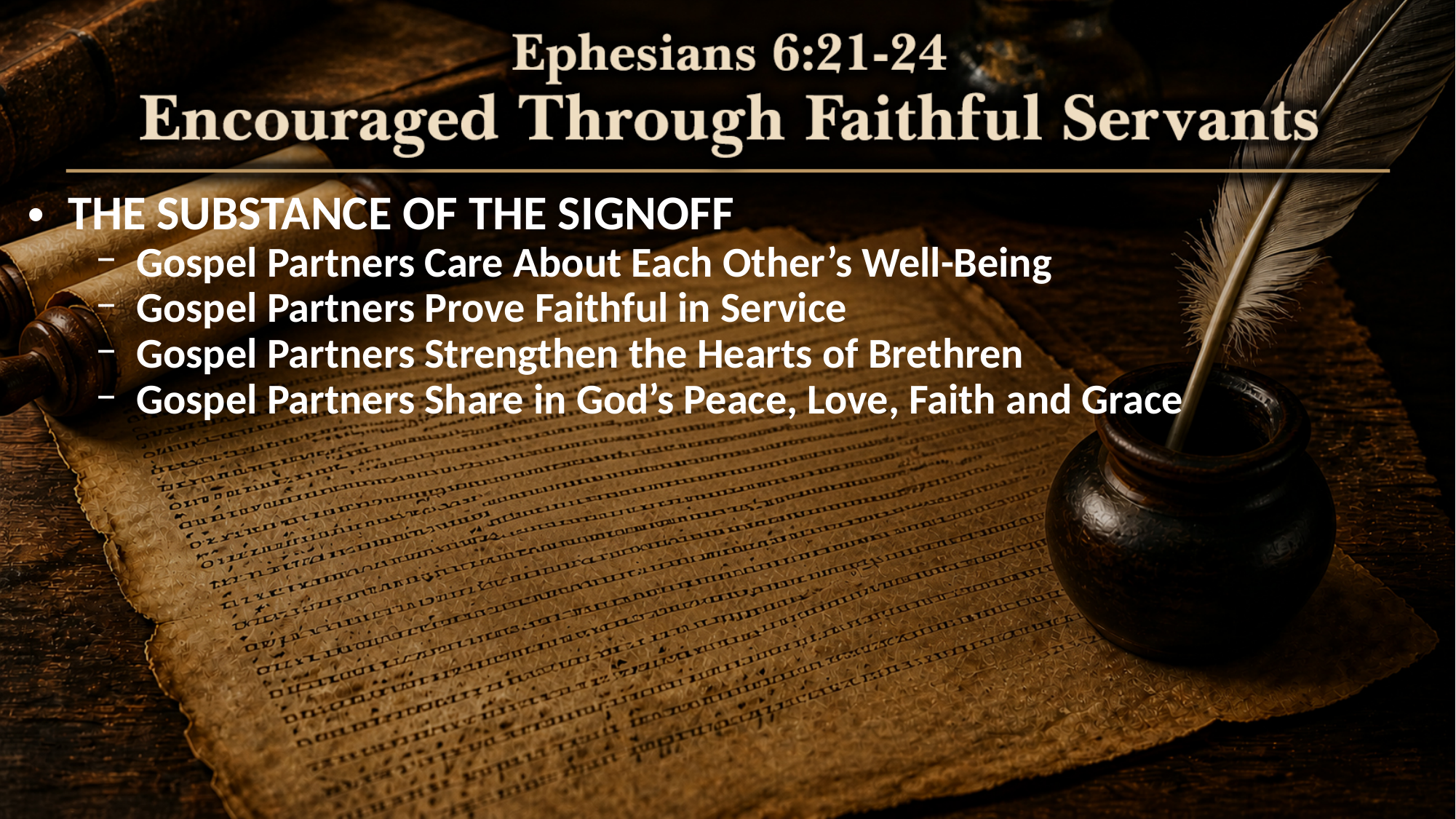

THE SUBSTANCE OF THE SIGNOFF
Gospel Partners Care About Each Other’s Well-Being
Gospel Partners Prove Faithful in Service
Gospel Partners Strengthen the Hearts of Brethren
Gospel Partners Share in God’s Peace, Love, Faith and Grace